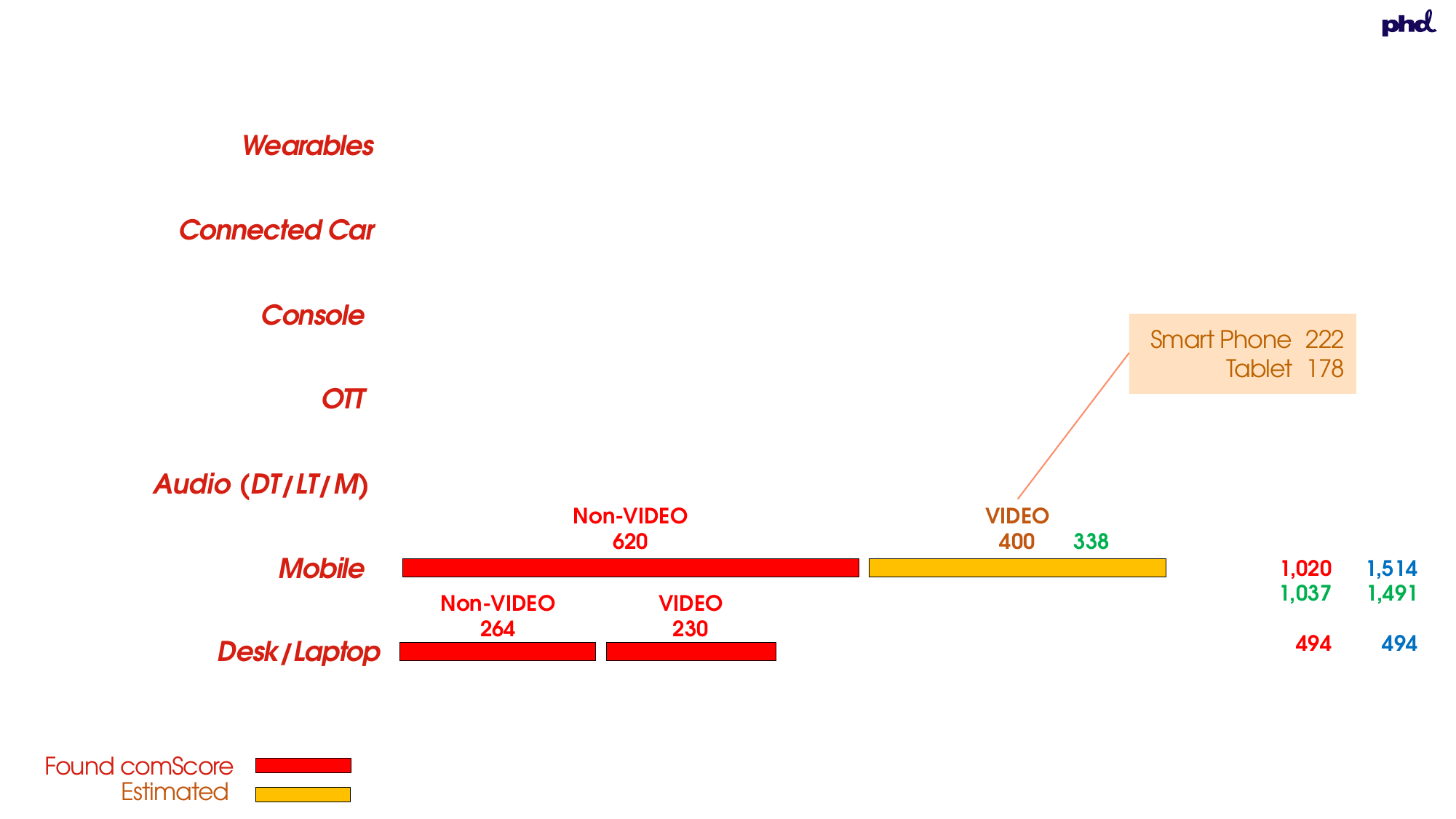

Wearables
Connected Car
Console

Smart Phone
Tablet
222
178
OTT
Audio (DT/LT/M)

Non-VIDEO
620

VIDEO
400
338
Mobile
1,020
1,514
1,037
1,491

Non-VIDEO
264

VIDEO
230
494
494
Desk/Laptop

Found comScore

Estimated